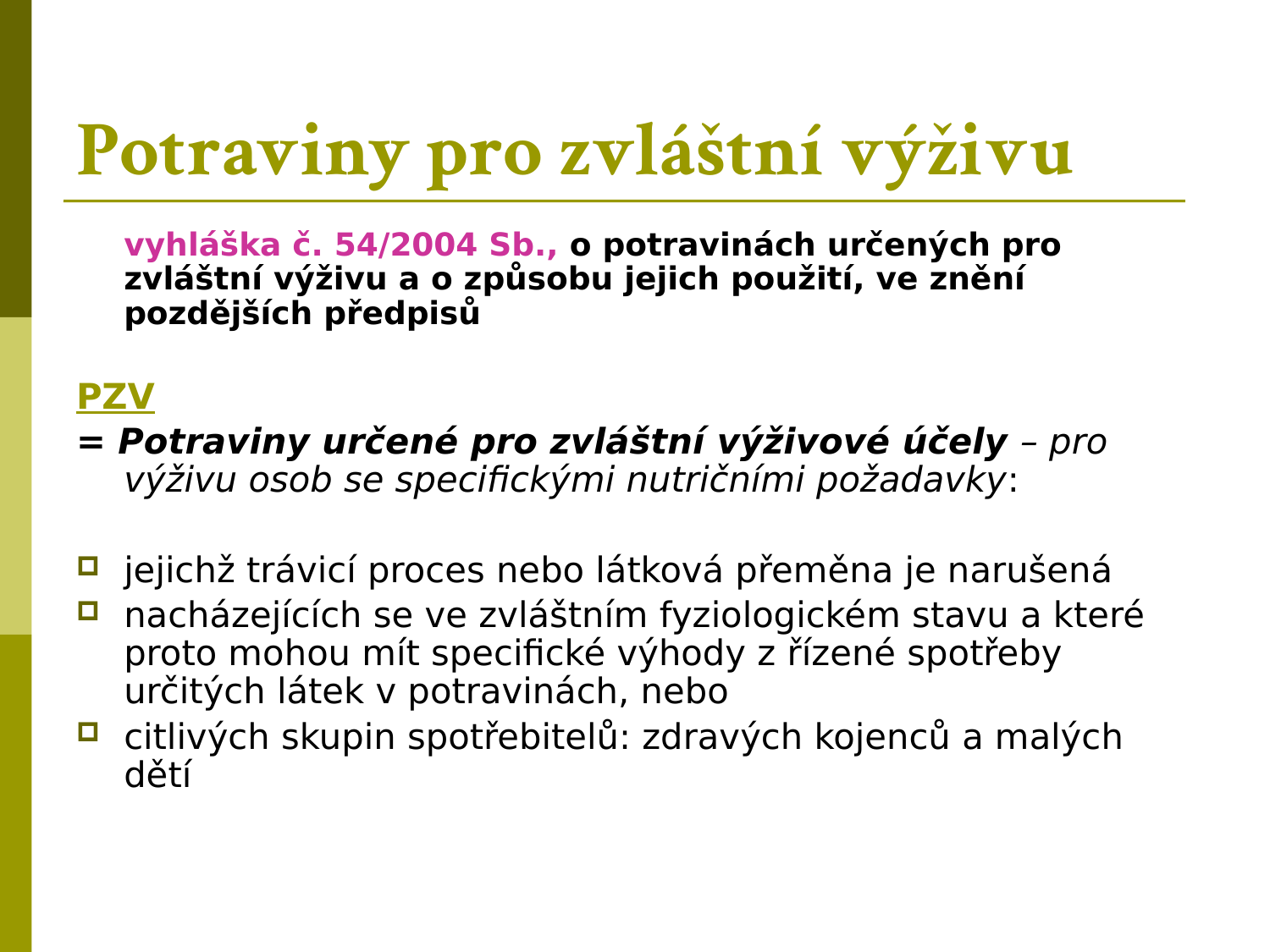

# Potraviny pro zvláštní výživu
	vyhláška č. 54/2004 Sb., o potravinách určených pro zvláštní výživu a o způsobu jejich použití, ve znění pozdějších předpisů

PZV
= Potraviny určené pro zvláštní výživové účely – pro výživu osob se specifickými nutričními požadavky:

jejichž trávicí proces nebo látková přeměna je narušená
nacházejících se ve zvláštním fyziologickém stavu a které proto mohou mít specifické výhody z řízené spotřeby určitých látek v potravinách, nebo
citlivých skupin spotřebitelů: zdravých kojenců a malých dětí